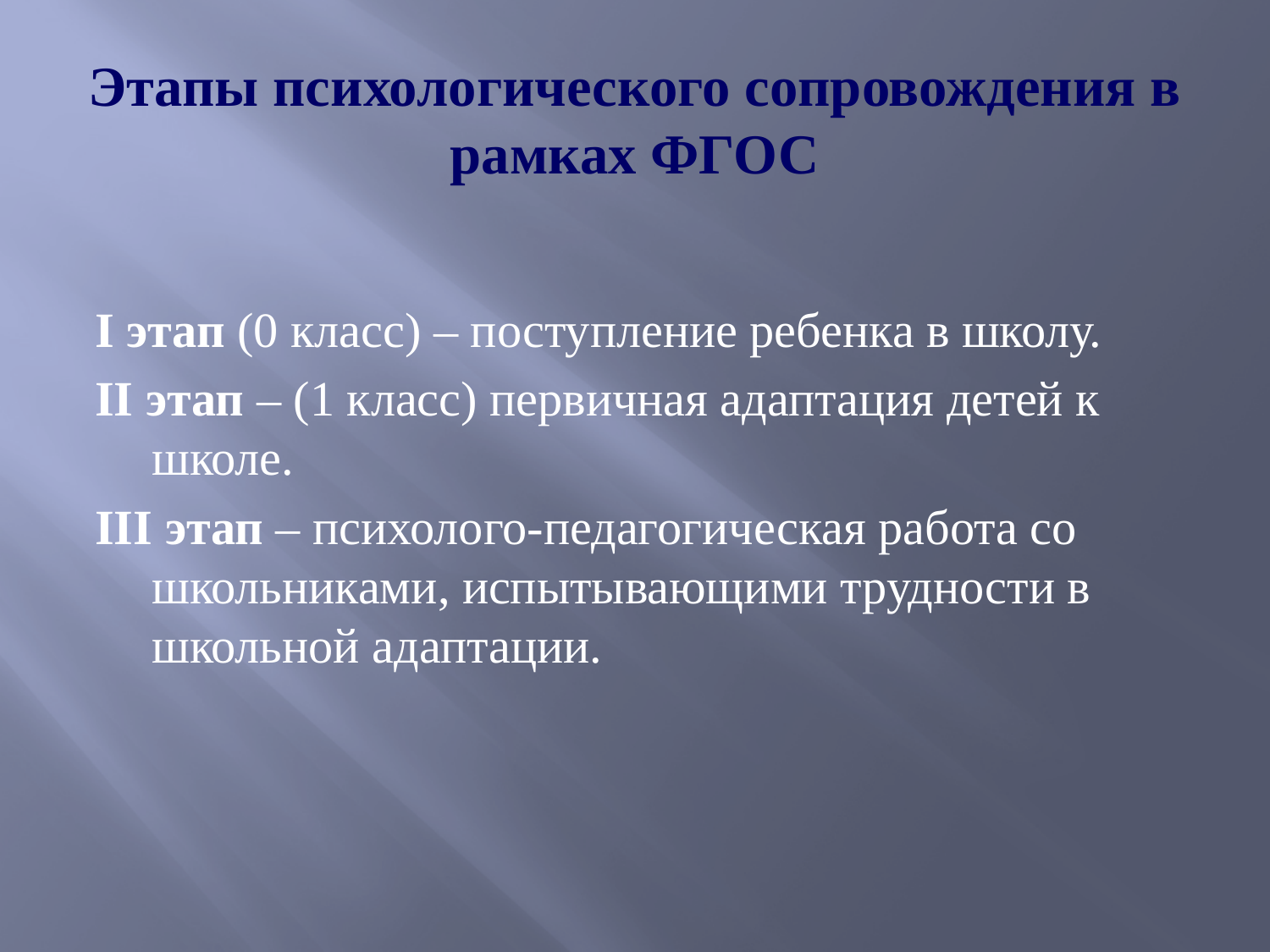

# Этапы психологического сопровождения в рамках ФГОС

I этап (0 класс) – поступление ребенка в школу.
II этап – (1 класс) первичная адаптация детей к школе.
III этап – психолого-педагогическая работа со школьниками, испытывающими трудности в школьной адаптации.